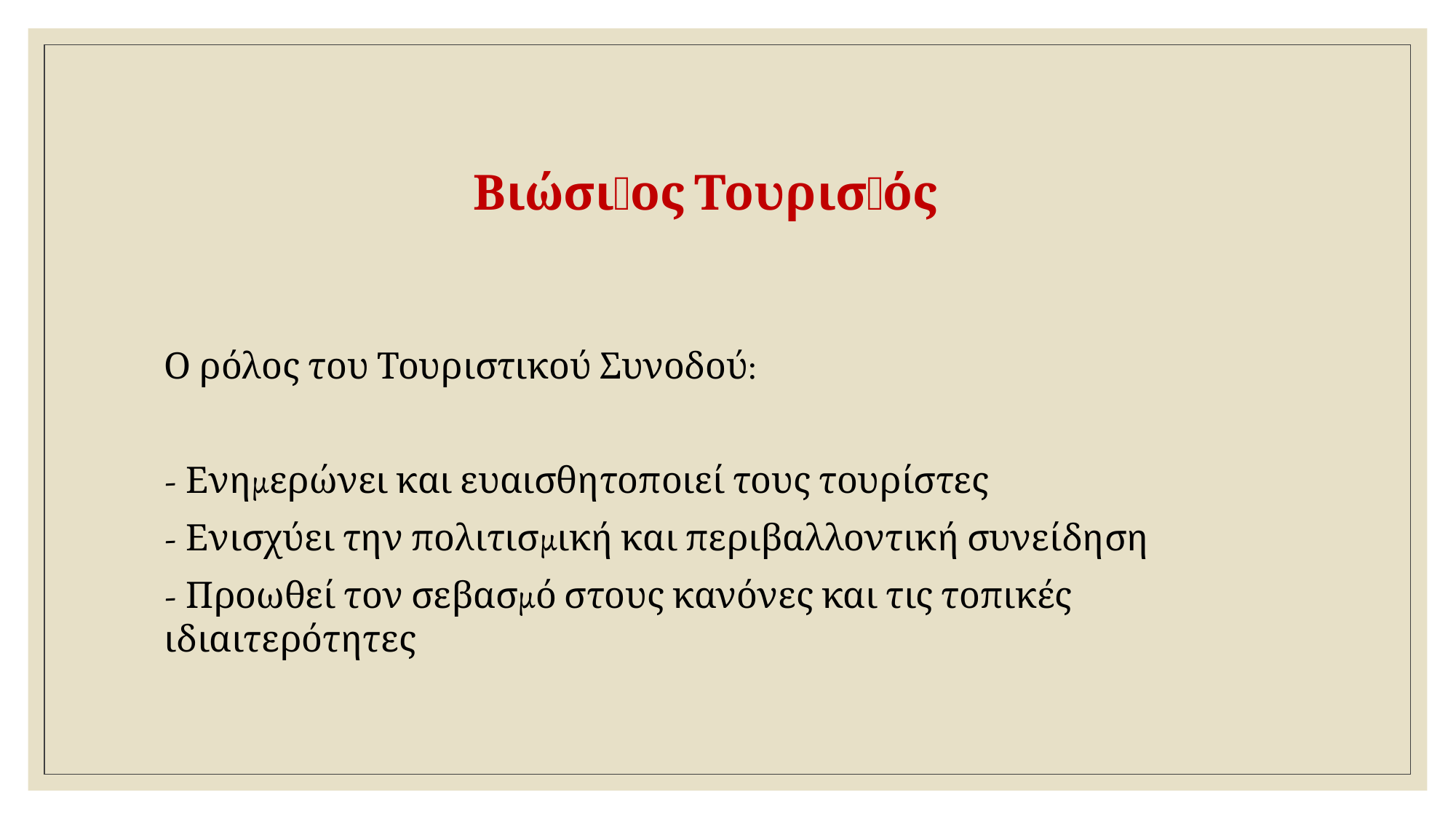

# Βιώσιμος Τουρισμός
Ο ρόλος του Τουριστικού Συνοδού:

- Ενημερώνει και ευαισθητοποιεί τους τουρίστες
- Ενισχύει την πολιτισμική και περιβαλλοντική συνείδηση
- Προωθεί τον σεβασμό στους κανόνες και τις τοπικές ιδιαιτερότητες